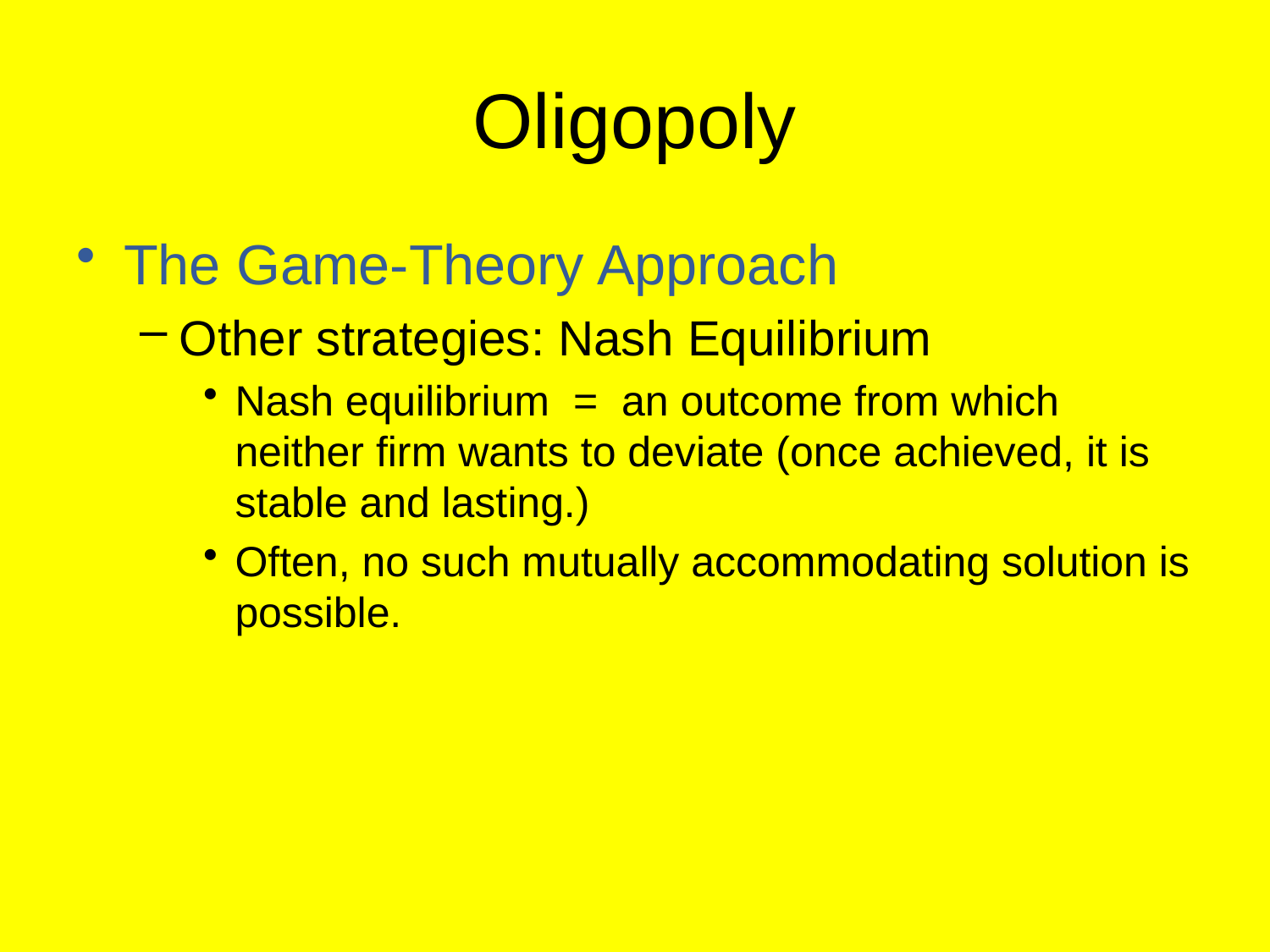

# Oligopoly
The Game-Theory Approach
Other strategies: Nash Equilibrium
Nash equilibrium  =  an outcome from which neither firm wants to deviate (once achieved, it is stable and lasting.)
Often, no such mutually accommodating solution is possible.